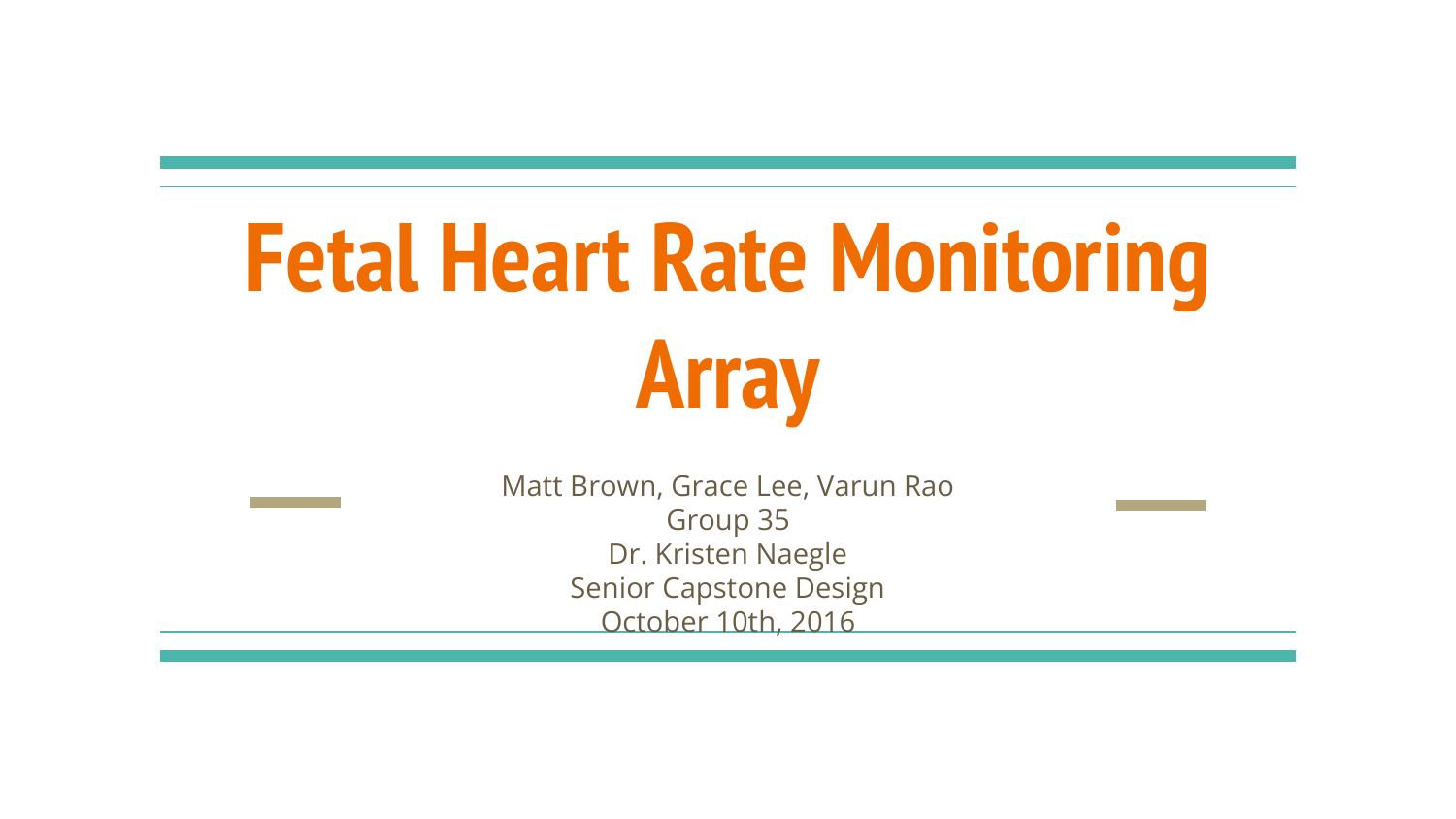

# Fetal Heart Rate Monitoring Array
Matt Brown, Grace Lee, Varun Rao
Group 35
Dr. Kristen Naegle
Senior Capstone Design
October 10th, 2016